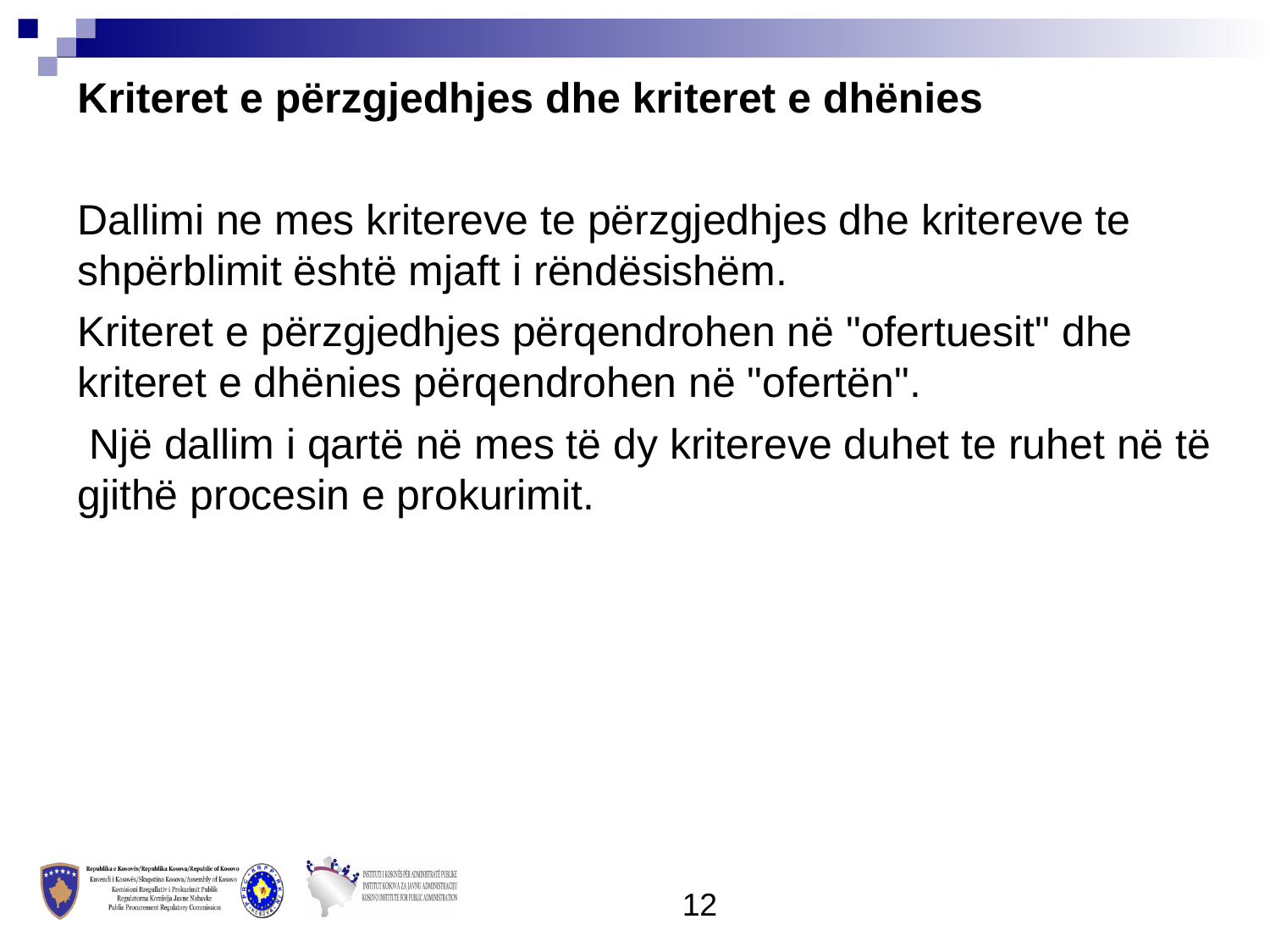

Kriteret e përzgjedhjes dhe kriteret e dhënies
Dallimi ne mes kritereve te përzgjedhjes dhe kritereve te shpërblimit është mjaft i rëndësishëm.
Kriteret e përzgjedhjes përqendrohen në "ofertuesit" dhe kriteret e dhënies përqendrohen në "ofertën".
 Një dallim i qartë në mes të dy kritereve duhet te ruhet në të gjithë procesin e prokurimit.